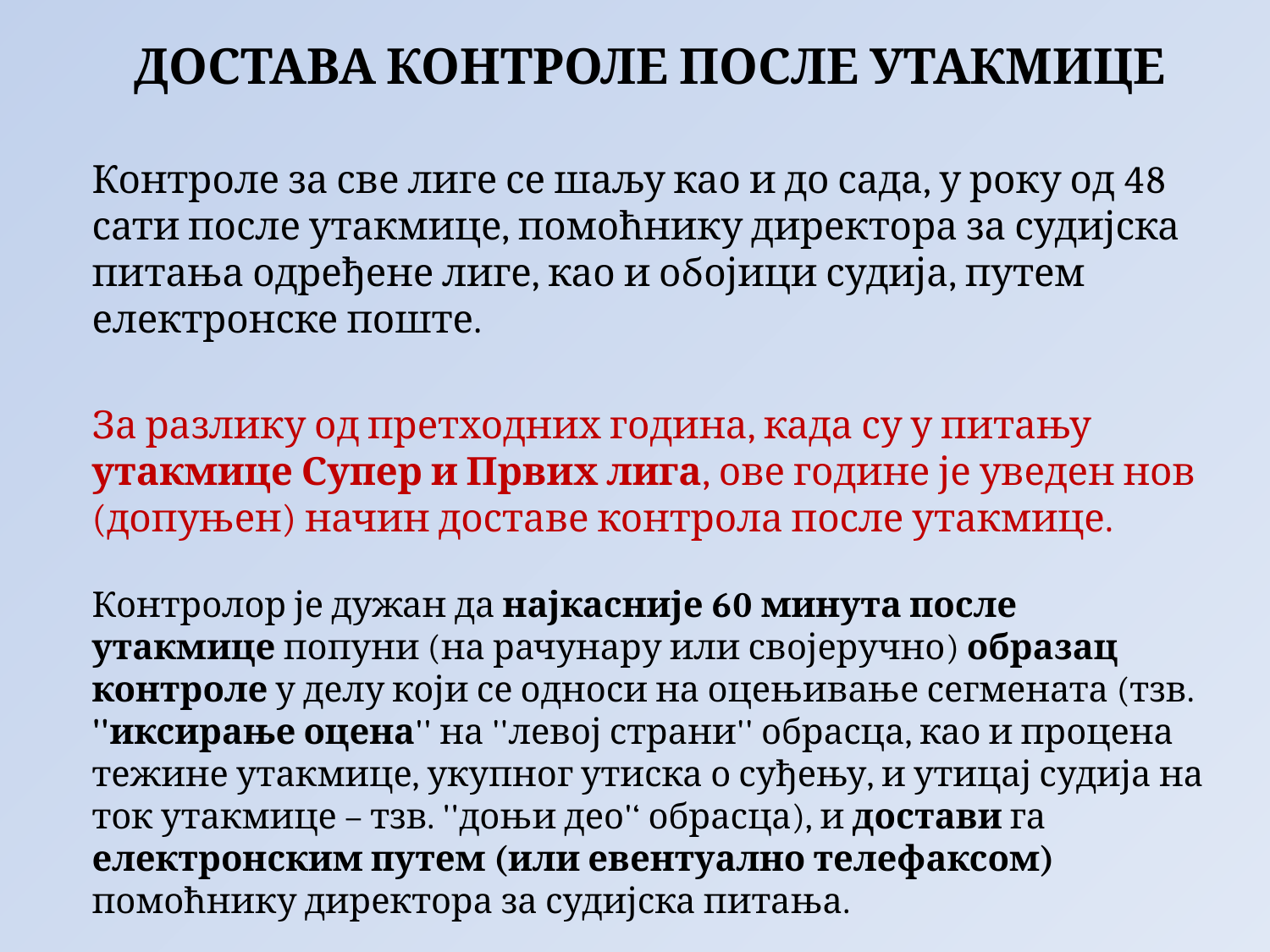

# ДОСТАВА КОНТРОЛЕ ПОСЛЕ УТАКМИЦЕ
Контроле за све лиге се шаљу као и до сада, у року од 48 сати после утакмице, помоћнику директора за судијска питања одређене лиге, као и обојици судија, путем електронске поште.

За разлику од претходних година, када су у питању утакмице Супер и Првих лига, ове године је уведен нов (допуњен) начин доставе контрола после утакмице.

Контролор је дужан да најкасније 60 минута после утакмице попуни (на рачунару или својеручно) образац контроле у делу који се односи на оцењивање сегмената (тзв. ''иксирање оцена'' на ''левој страни'' обрасца, као и процена тежине утакмице, укупног утиска о суђењу, и утицај судија на ток утакмице – тзв. ''доњи део'‘ обрасца), и достави га електронским путем (или евентуално телефаксом) помоћнику директора за судијска питања.